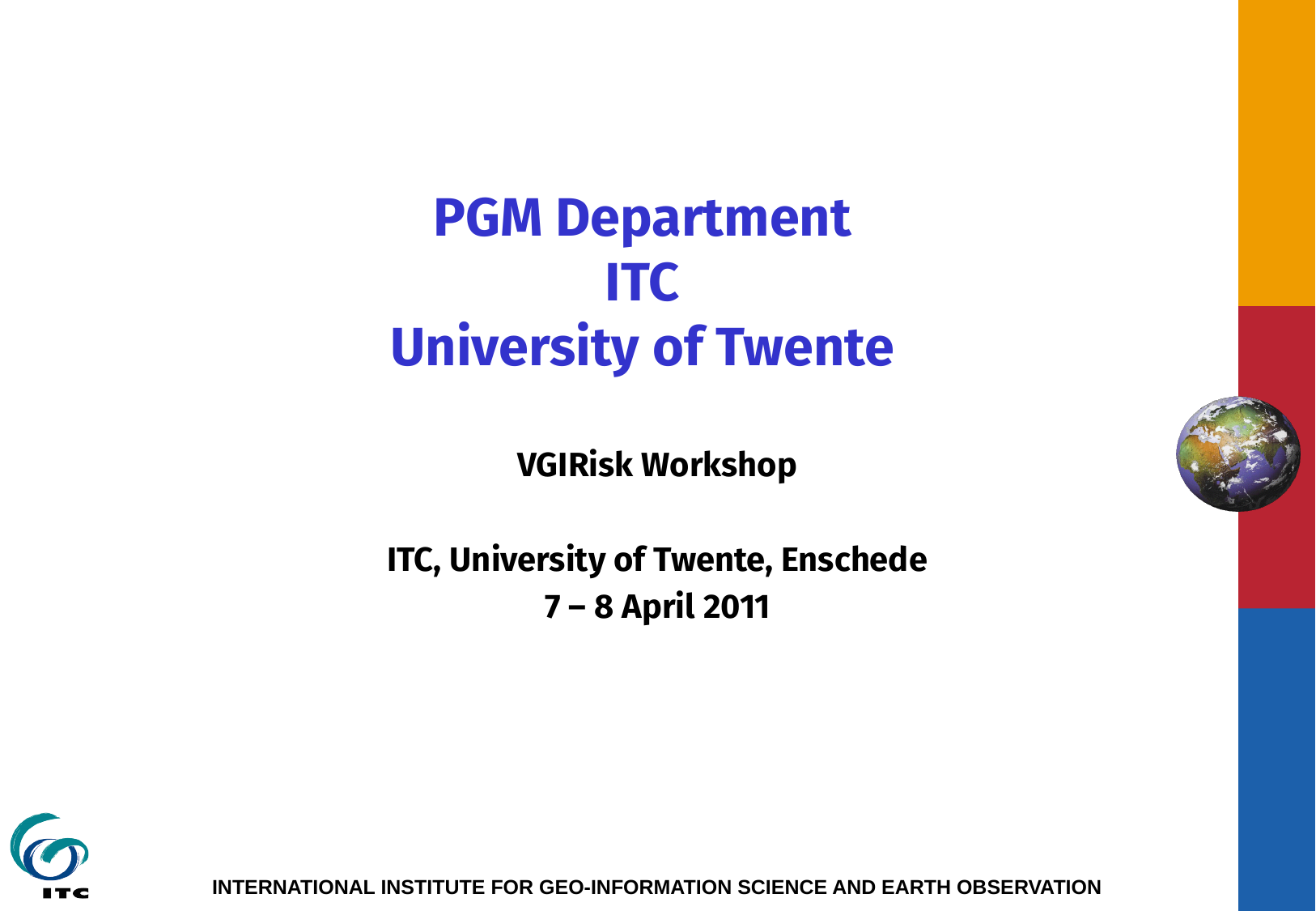

# PGM Department ITC University of Twente
VGIRisk Workshop

ITC, University of Twente, Enschede
7 – 8 April 2011